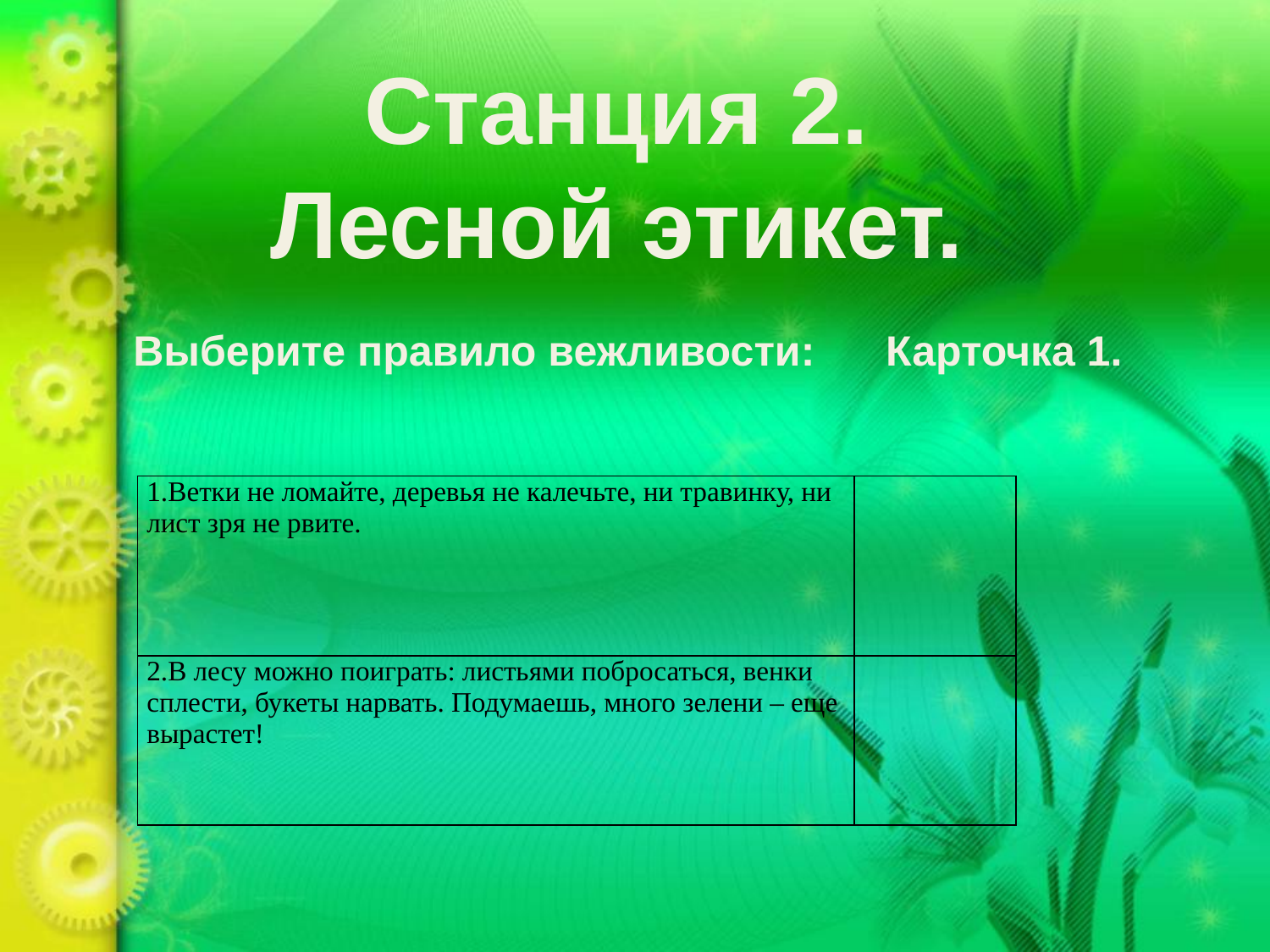

Станция 2.
Лесной этикет.

Выберите правило вежливости:      Карточка 1.
| 1.Ветки не ломайте, деревья не калечьте, ни травинку, ни лист зря не рвите. |  |
| --- | --- |
| 2.В лесу можно поиграть: листьями побросаться, венки сплести, букеты нарвать. Подумаешь, много зелени – еще вырастет! |  |